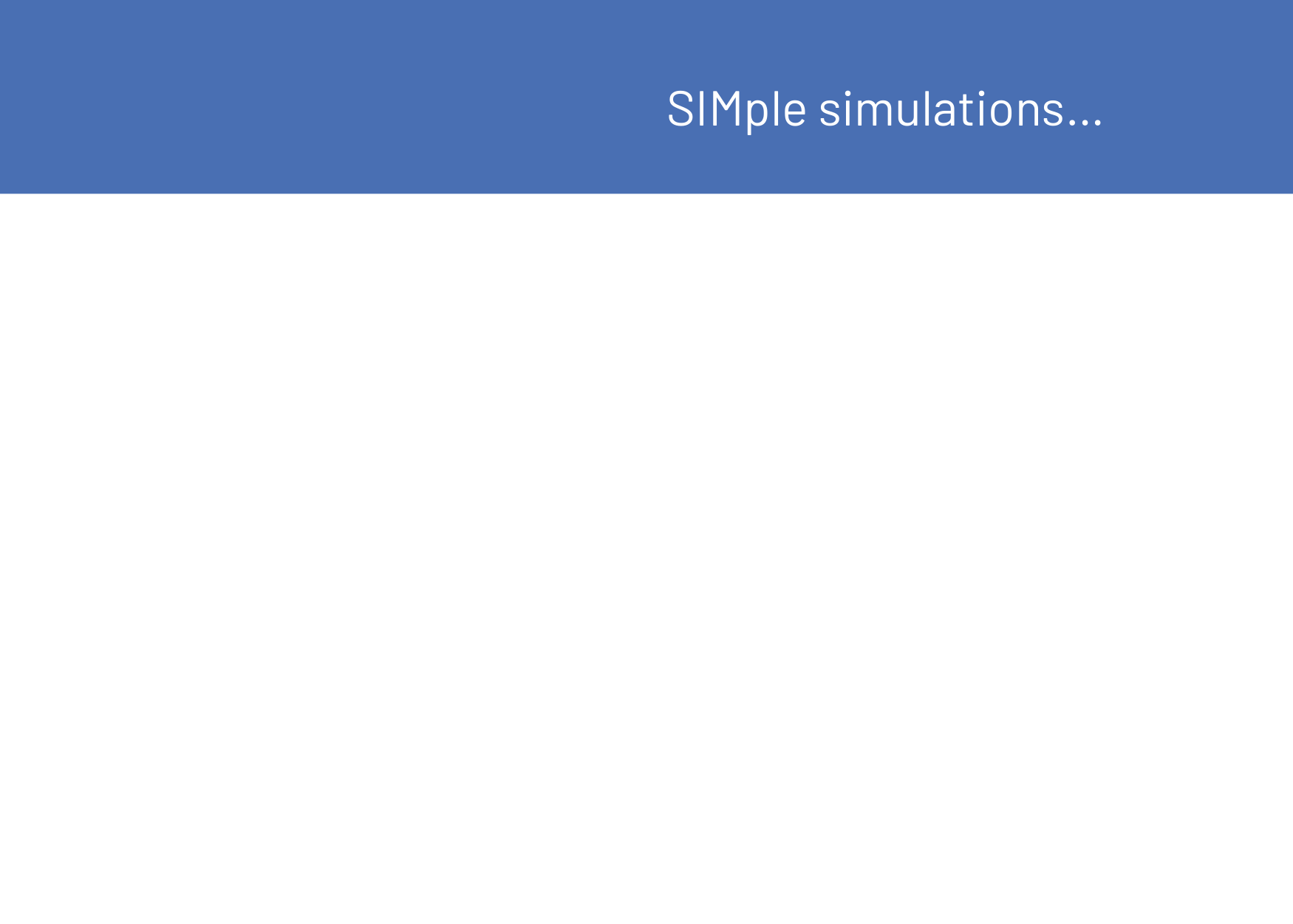

SIMple simulations…
Are close to the world of practice, but safe from the (possible) realities of malpractice and negligent representation.
Enable students to practise legal transactions, discuss the transactions with other tutors, students, and use a variety of instruments or tools, online or textual, to help them understand the nature and consequences of their actions
Facilitate a wide variety of assessment, from high-stakes assignments with automatic fail points, to coursework that can double as a learning zone and an assessment assignment
Encourage collaborative learning.  The academy often prizes singleton, solitary work; the world prizes collaboration, teams, delegation, leadership, agility, resilience, metacognition
Students begin to see the potential for communications; and that technology is not merely a matter of word-processed essays & quizzes, but a form of learning that changes quite fundamentally what and how they learn.